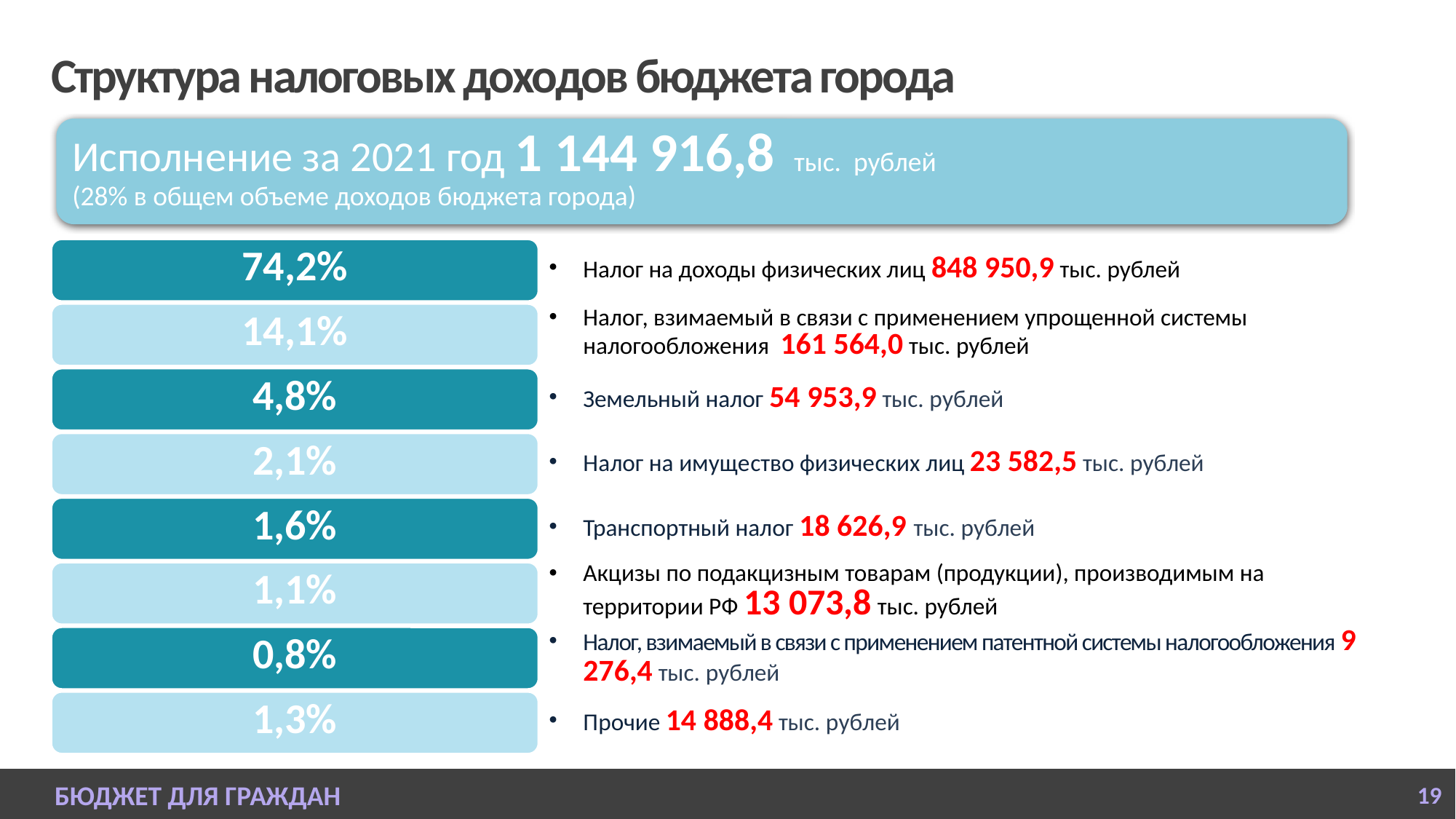

# Структура налоговых доходов бюджета города
Исполнение за 2021 год 1 144 916,8  тыс.  рублей
(28% в общем объеме доходов бюджета города)
74,2%
Налог на доходы физических лиц 848 950,9 тыс. рублей
14,1%
Налог, взимаемый в связи с применением упрощенной системы налогообложения  161 564,0 тыс. рублей
4,8%
Земельный налог 54 953,9 тыс. рублей
2,1%
Налог на имущество физических лиц 23 582,5 тыс. рублей
1,6%
Транспортный налог 18 626,9 тыс. рублей
1,1%
Акцизы по подакцизным товарам (продукции), производимым на территории РФ 13 073,8 тыс. рублей
0,8%
Налог, взимаемый в связи с применением патентной системы налогообложения 9 276,4 тыс. рублей
1,3%
Прочие 14 888,4 тыс. рублей
БЮДЖЕТ ДЛЯ ГРАЖДАН
19